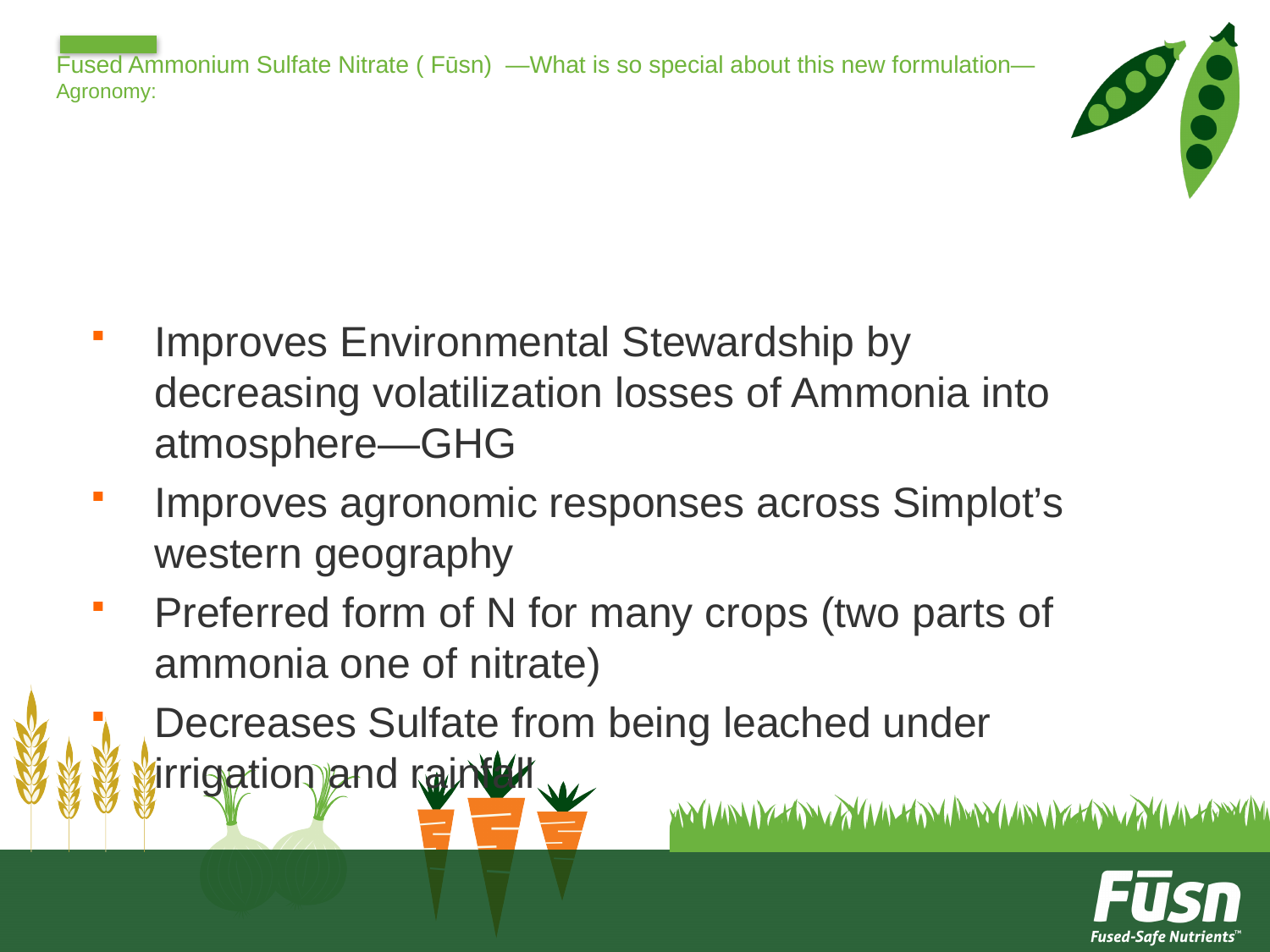

# Fused Ammonium Sulfate Nitrate ( Fūsn)  —What is so special about this new formulation— Agronomy:
Improves Environmental Stewardship by decreasing volatilization losses of Ammonia into atmosphere—GHG
Improves agronomic responses across Simplot’s western geography
Preferred form of N for many crops (two parts of ammonia one of nitrate)
Decreases Sulfate from being leached under irrigation and rainfall